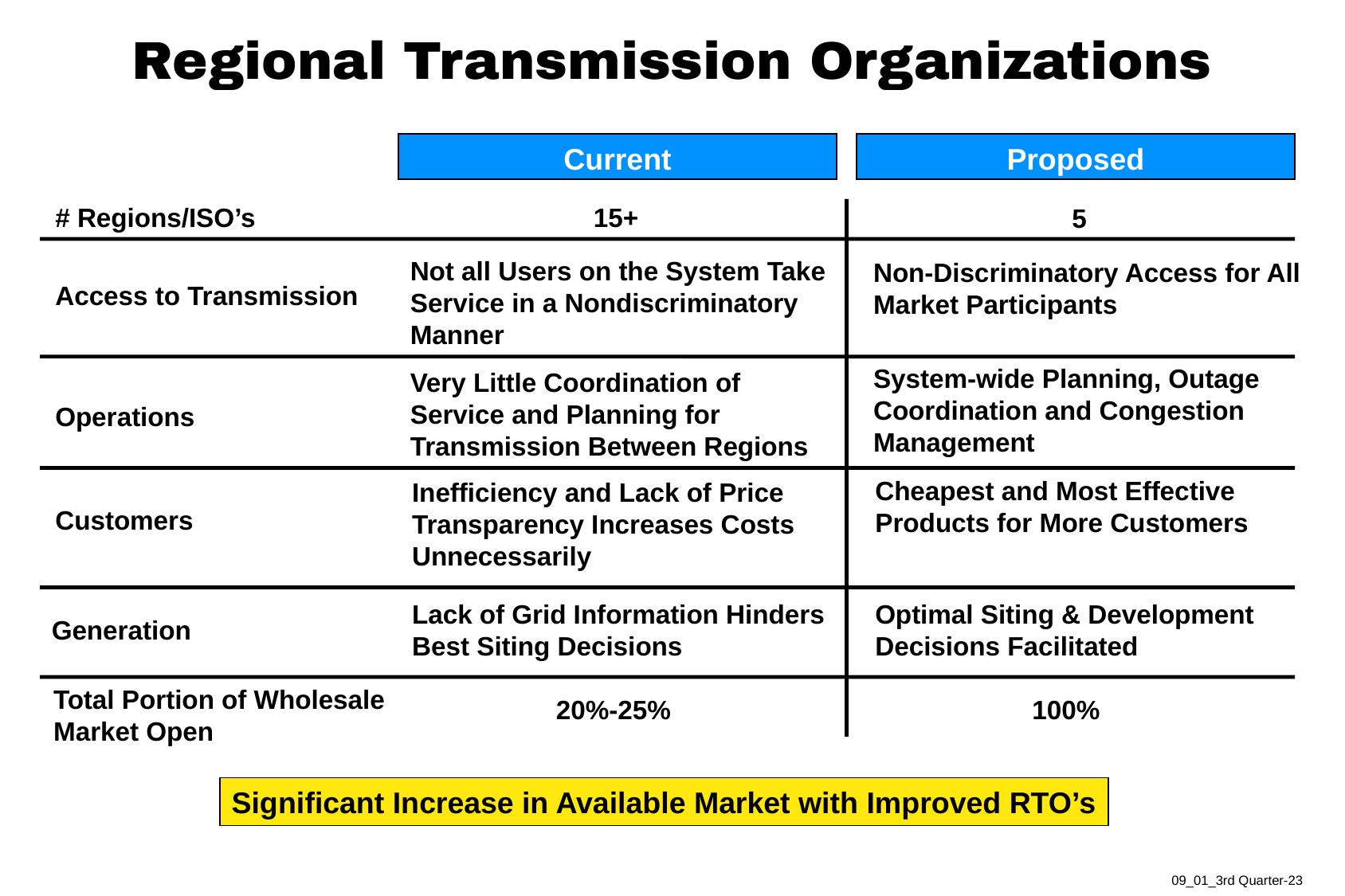

23
# Regional Transmission Organizations
Current
Proposed

5

# Regions/ISO’s
15+

Not all Users on the System Take Service in a Nondiscriminatory Manner
Non-Discriminatory Access for All Market Participants
Access to Transmission
System-wide Planning, Outage Coordination and Congestion Management

Very Little Coordination of  Service and Planning for Transmission Between Regions
Operations

Cheapest and Most Effective Products for More Customers
Inefficiency and Lack of Price Transparency Increases Costs Unnecessarily
Customers

Lack of Grid Information Hinders Best Siting Decisions
Optimal Siting & Development Decisions Facilitated
Generation

Total Portion of Wholesale Market Open
20%-25%
100%
Significant Increase in Available Market with Improved RTO’s